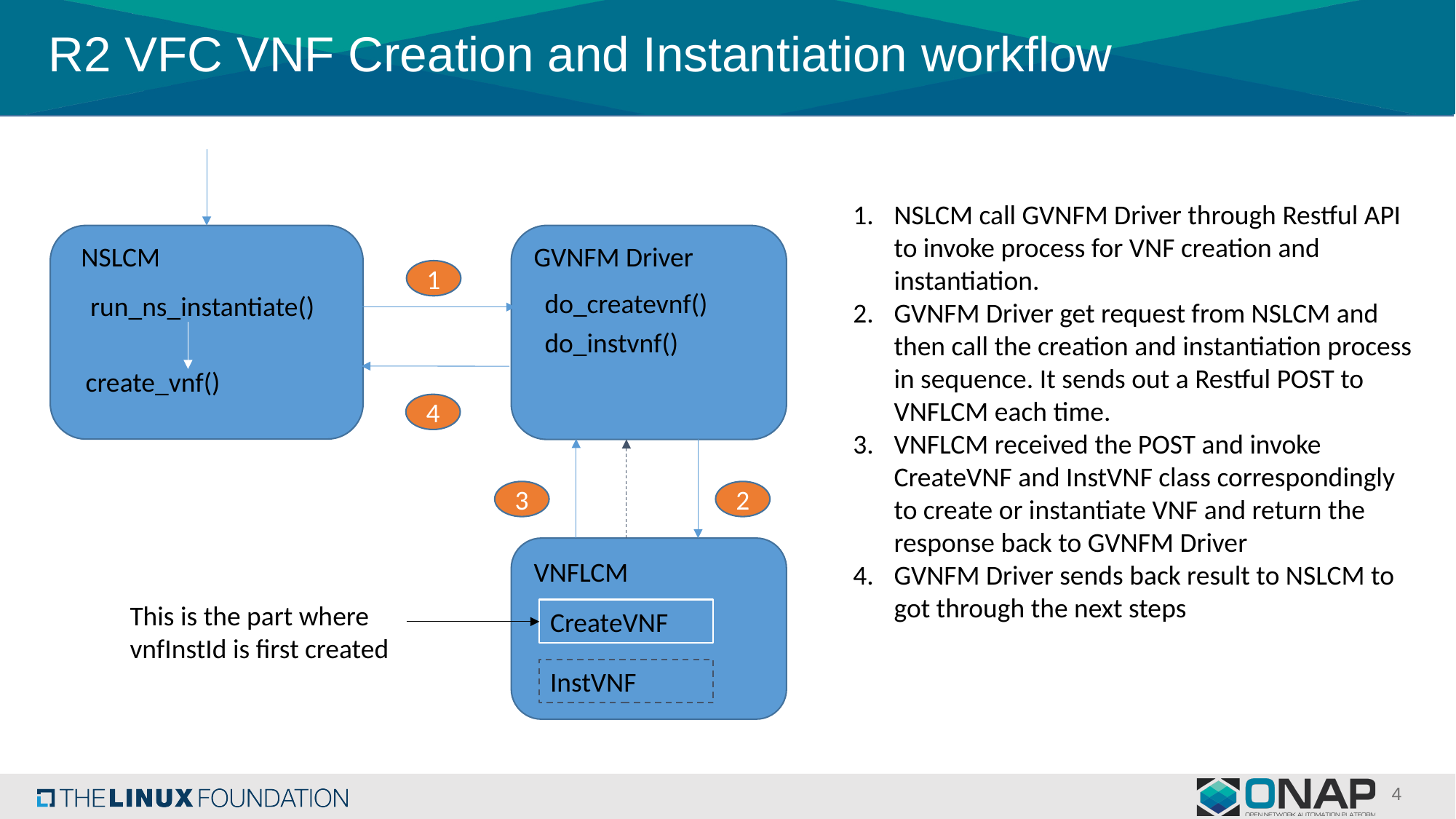

# R2 VFC VNF Creation and Instantiation workflow
NSLCM call GVNFM Driver through Restful API  to invoke process for VNF creation and instantiation.
GVNFM Driver get request from NSLCM and then call the creation and instantiation process in sequence. It sends out a Restful POST to VNFLCM each time.
VNFLCM received the POST and invoke CreateVNF and InstVNF class correspondingly to create or instantiate VNF and return the response back to GVNFM Driver
GVNFM Driver sends back result to NSLCM to got through the next steps

NSLCM
GVNFM Driver
1
do_createvnf()
run_ns_instantiate()
do_instvnf()
create_vnf()
4
3
2

VNFLCM
This is the part where vnfInstId is first created
CreateVNF
InstVNF
4